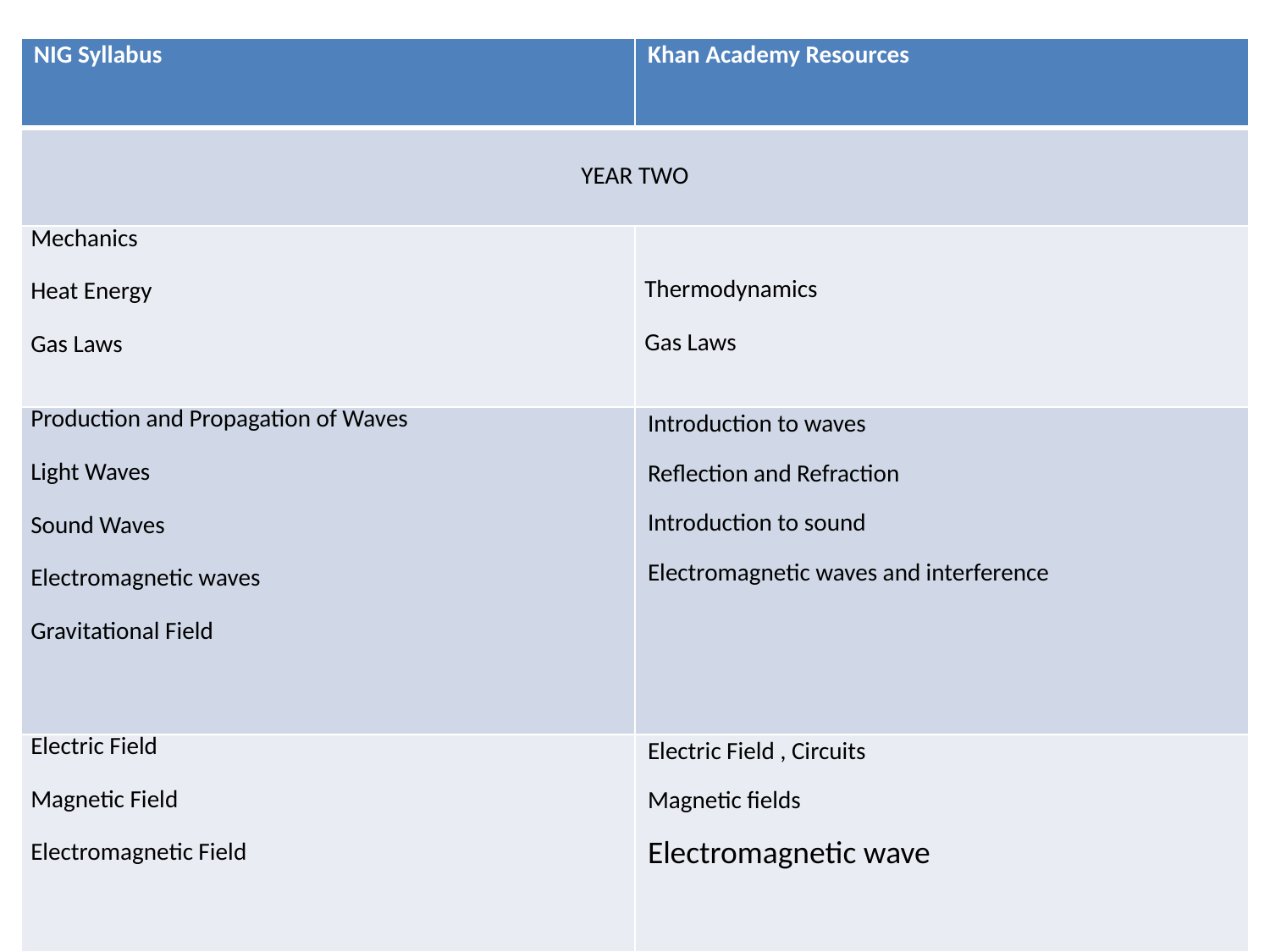

| NIG Syllabus | Khan Academy Resources |
| --- | --- |
| YEAR TWO |  |
| Mechanics Heat Energy Gas Laws | Thermodynamics Gas Laws |
| Production and Propagation of Waves Light Waves Sound Waves Electromagnetic waves Gravitational Field | Introduction to waves Reflection and Refraction Introduction to sound Electromagnetic waves and interference |
| Electric Field Magnetic Field Electromagnetic Field | Electric Field , Circuits Magnetic fields Electromagnetic wave |